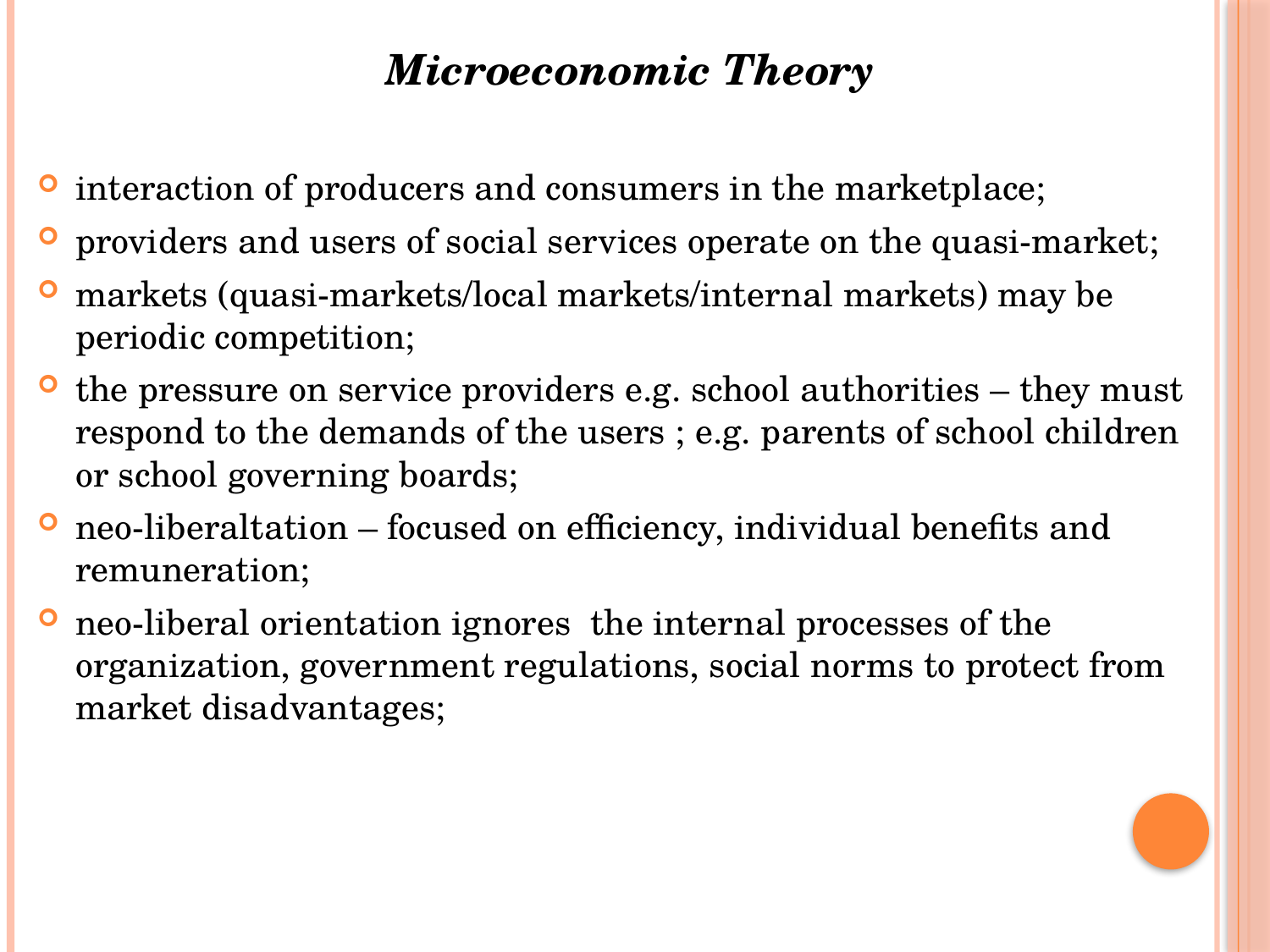

Microeconomic Theory

interaction of producers and consumers in the marketplace;
providers and users of social services operate on the quasi-market;
markets (quasi-markets/local markets/internal markets) may be periodic competition;
the pressure on service providers e.g. school authorities – they must respond to the demands of the users ; e.g. parents of school children or school governing boards;
neo-liberaltation – focused on efficiency, individual benefits and remuneration;
neo-liberal orientation ignores  the internal processes of the organization, government regulations, social norms to protect from market disadvantages;